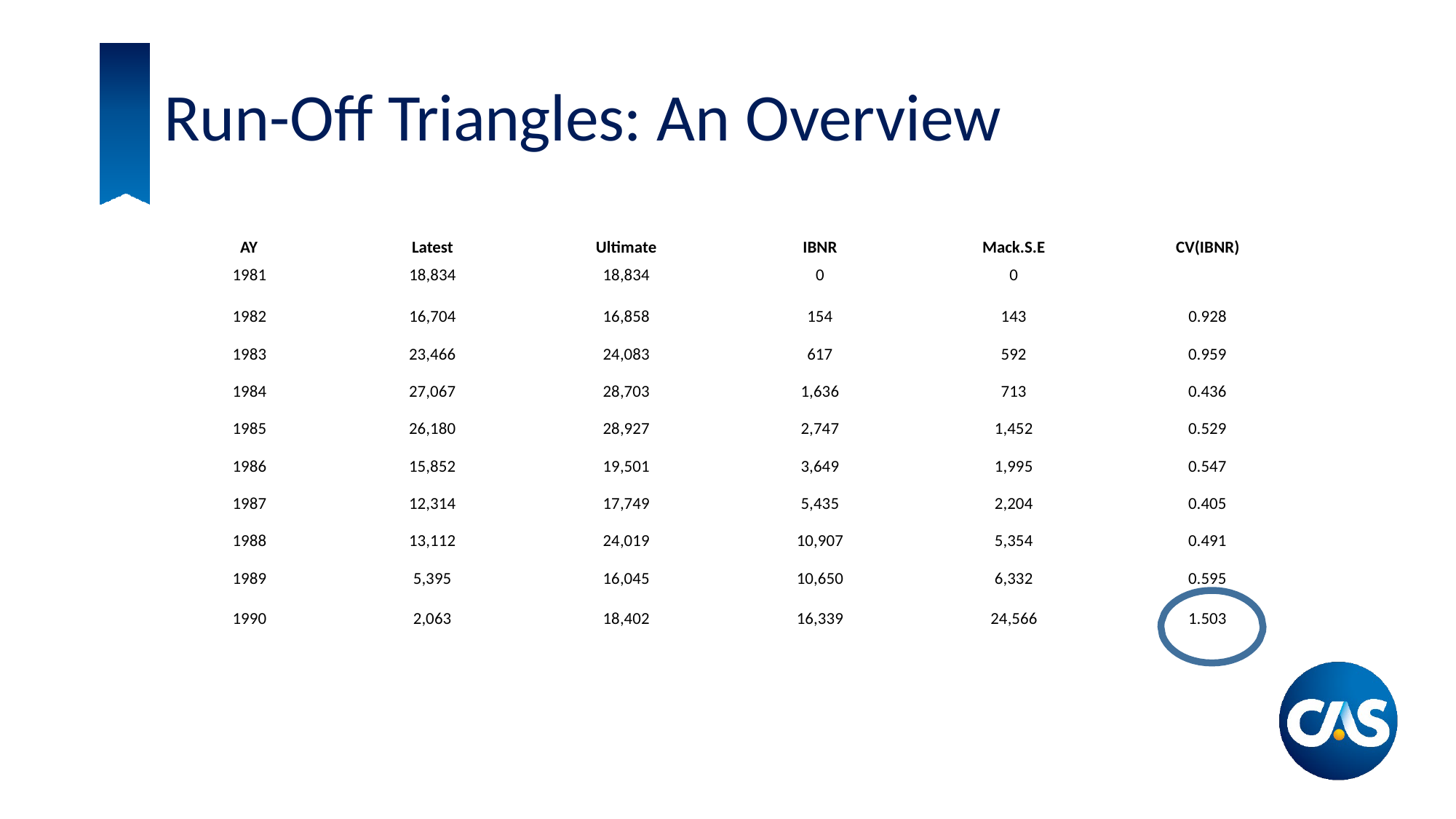

Run-Off Triangles: An Overview
| AY | Latest | Ultimate | IBNR | Mack.S.E | CV(IBNR) |
| --- | --- | --- | --- | --- | --- |
| 1981 | 18,834 | 18,834 | 0 | 0 |  |
| 1982 | 16,704 | 16,858 | 154 | 143 | 0.928 |
| 1983 | 23,466 | 24,083 | 617 | 592 | 0.959 |
| 1984 | 27,067 | 28,703 | 1,636 | 713 | 0.436 |
| 1985 | 26,180 | 28,927 | 2,747 | 1,452 | 0.529 |
| 1986 | 15,852 | 19,501 | 3,649 | 1,995 | 0.547 |
| 1987 | 12,314 | 17,749 | 5,435 | 2,204 | 0.405 |
| 1988 | 13,112 | 24,019 | 10,907 | 5,354 | 0.491 |
| 1989 | 5,395 | 16,045 | 10,650 | 6,332 | 0.595 |
| 1990 | 2,063 | 18,402 | 16,339 | 24,566 | 1.503 |